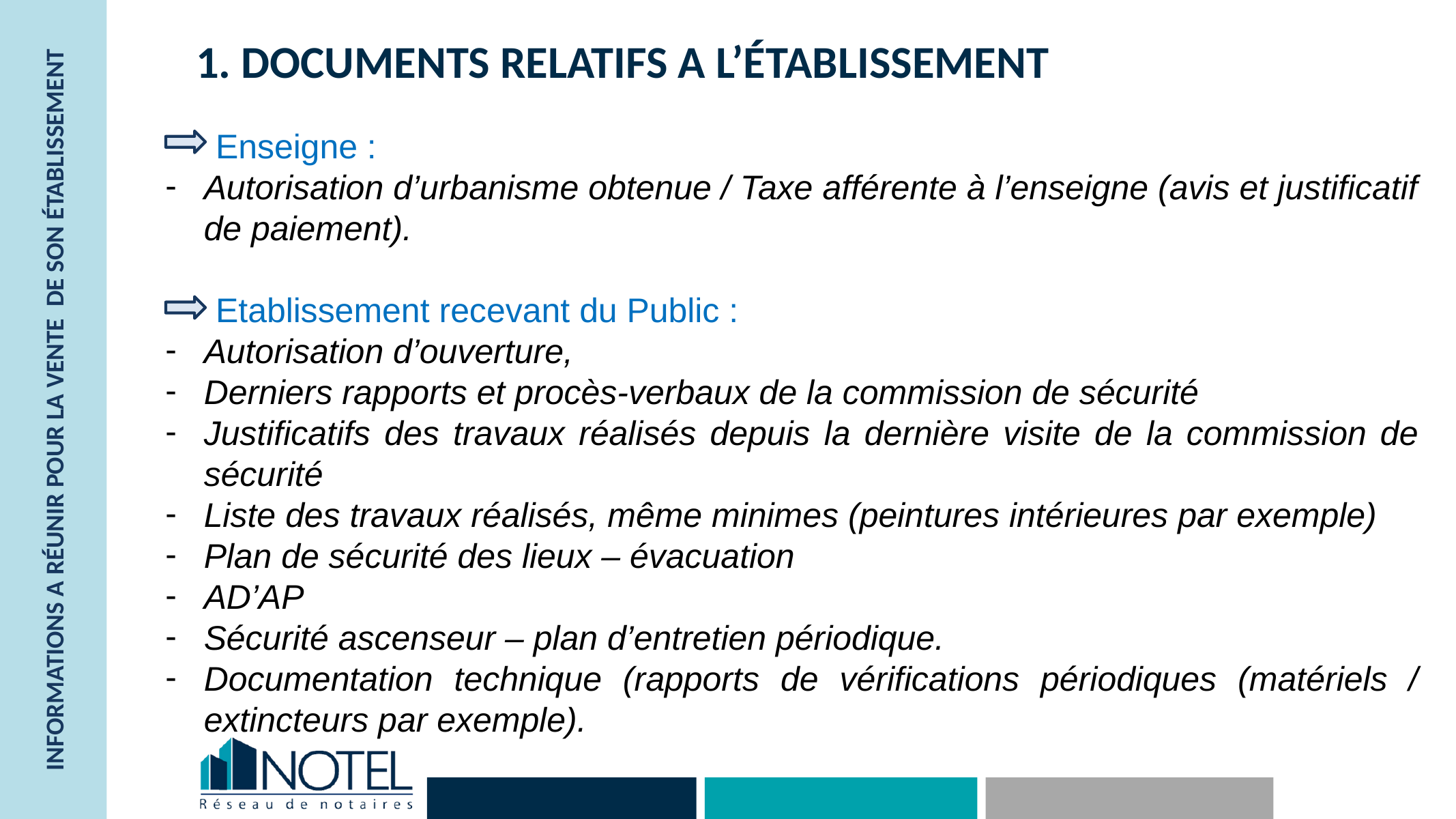

# 1. DOCUMENTS RELATIFS A L’ÉTABLISSEMENT
Enseigne :
Autorisation d’urbanisme obtenue / Taxe afférente à l’enseigne (avis et justificatif de paiement).

Etablissement recevant du Public :
Autorisation d’ouverture,
Derniers rapports et procès-verbaux de la commission de sécurité
Justificatifs des travaux réalisés depuis la dernière visite de la commission de sécurité
Liste des travaux réalisés, même minimes (peintures intérieures par exemple)
Plan de sécurité des lieux – évacuation
AD’AP
Sécurité ascenseur – plan d’entretien périodique.
Documentation technique (rapports de vérifications périodiques (matériels / extincteurs par exemple).

Informations a réunir pour la vente  de son établissement